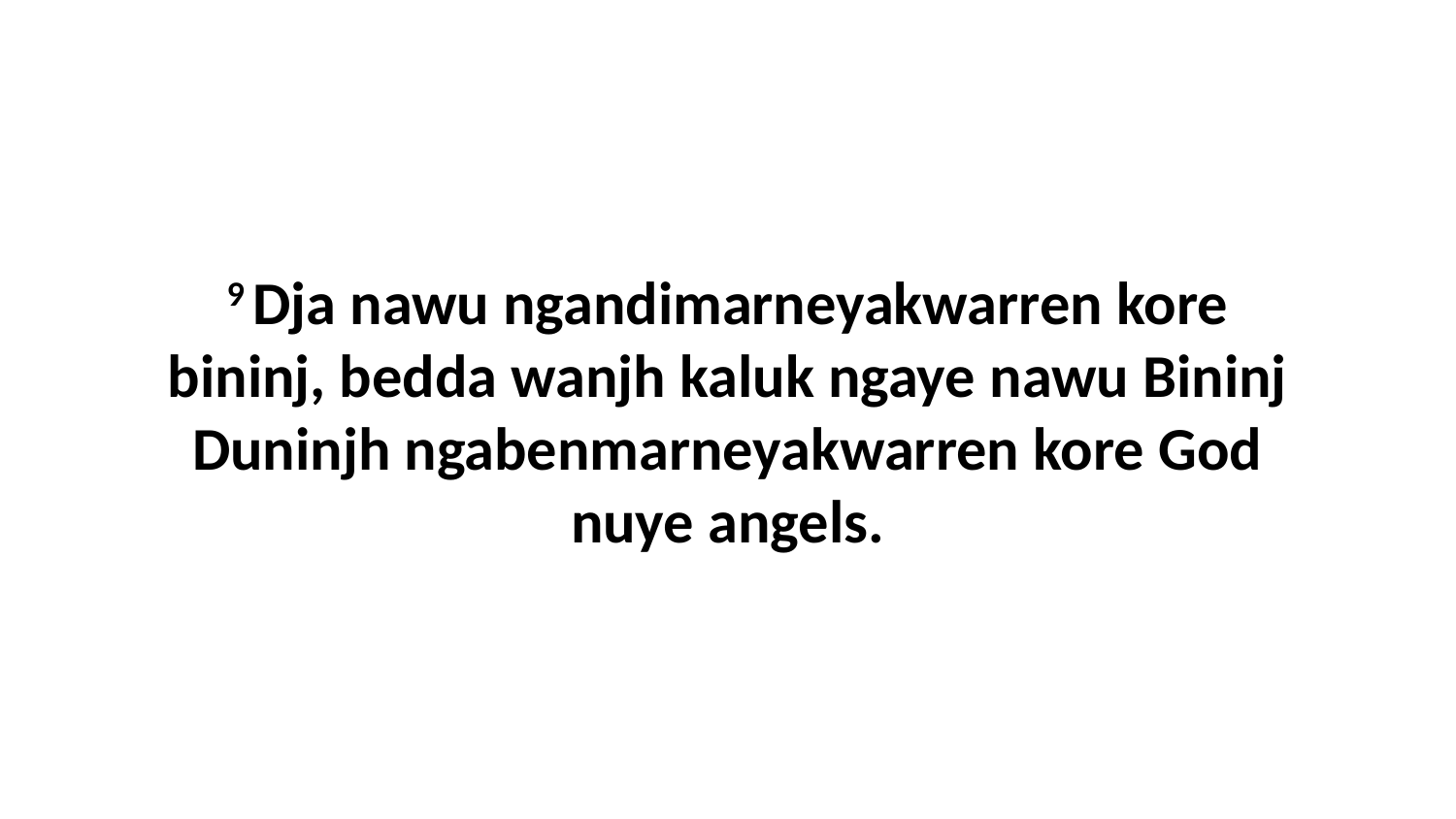

9 Dja nawu ngandimarneyakwarren kore bininj, bedda wanjh kaluk ngaye nawu Bininj Duninjh ngabenmarneyakwarren kore God nuye angels.